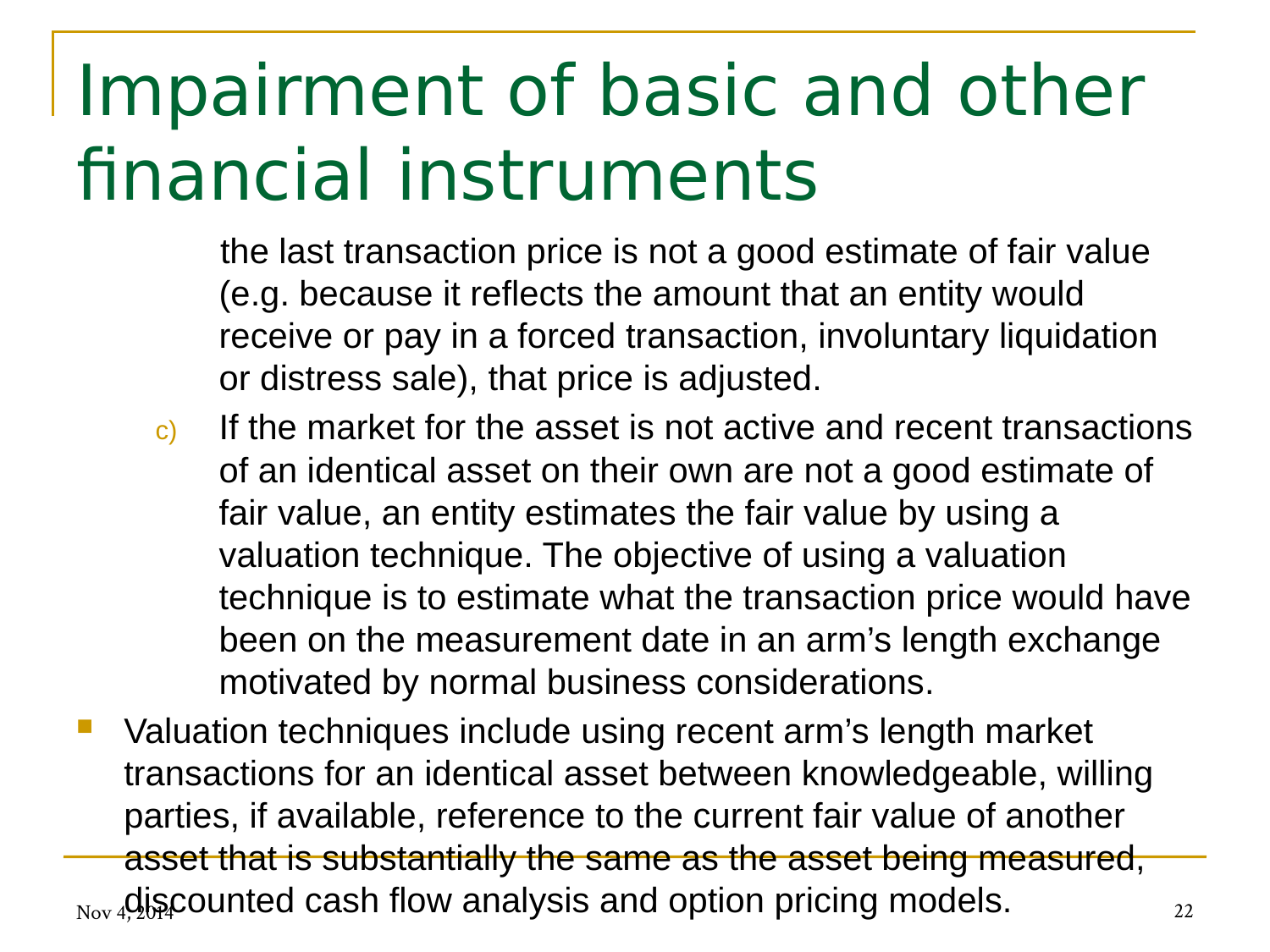

# Impairment of basic and other financial instruments
the last transaction price is not a good estimate of fair value (e.g. because it reflects the amount that an entity would receive or pay in a forced transaction, involuntary liquidation or distress sale), that price is adjusted.
If the market for the asset is not active and recent transactions of an identical asset on their own are not a good estimate of fair value, an entity estimates the fair value by using a valuation technique. The objective of using a valuation technique is to estimate what the transaction price would have been on the measurement date in an arm’s length exchange motivated by normal business considerations.
Valuation techniques include using recent arm’s length market transactions for an identical asset between knowledgeable, willing parties, if available, reference to the current fair value of another asset that is substantially the same as the asset being measured, discounted cash flow analysis and option pricing models.

Nov 4, 2014
22